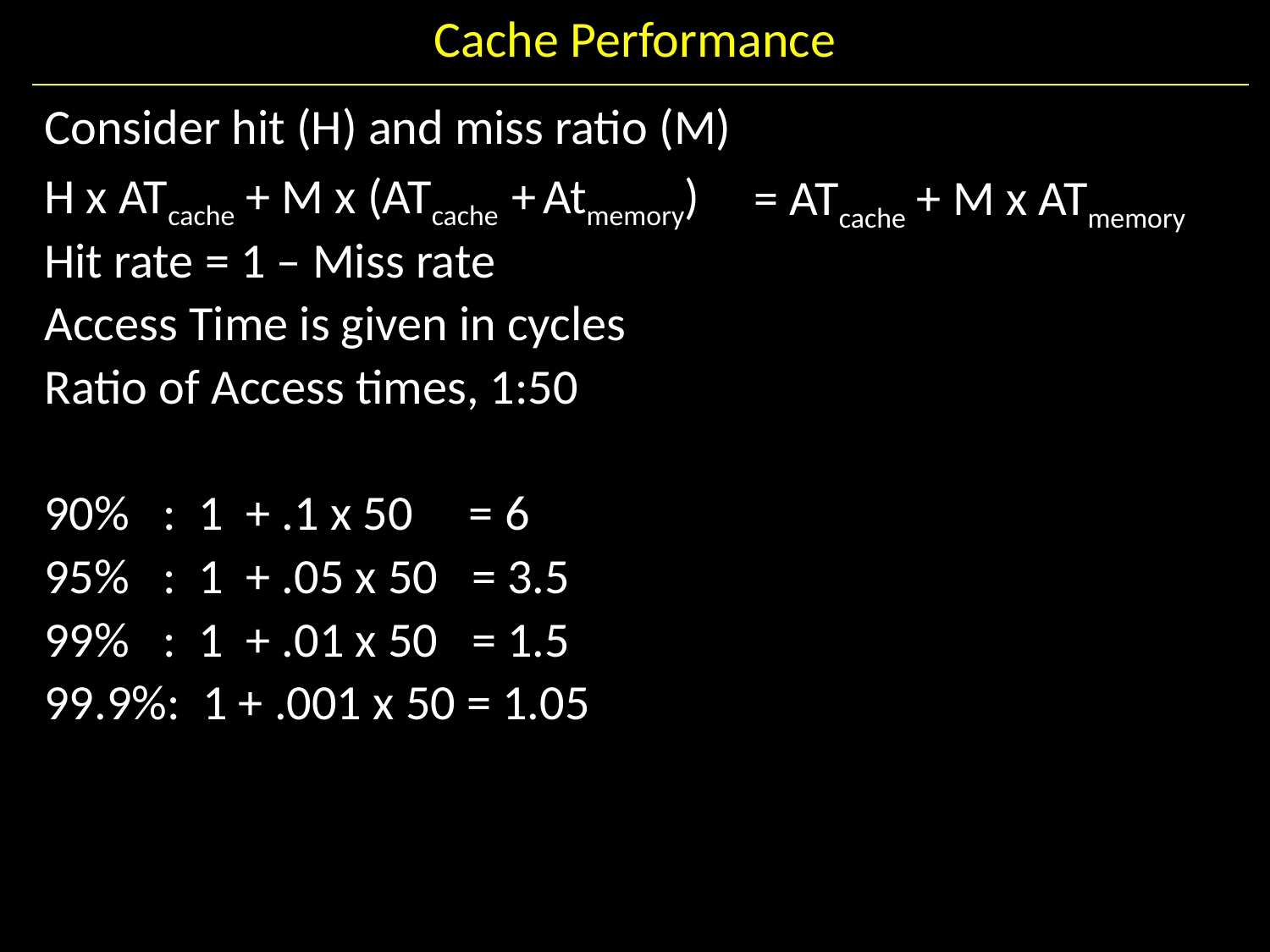

# Cache Performance
Consider hit (H) and miss ratio (M)
H x ATcache + M x (ATcache  + Atmemory)
Hit rate = 1 – Miss rate
Access Time is given in cycles
Ratio of Access times, 1:50

90%   :  1  + .1 x 50     = 6
95%   :  1  + .05 x 50   = 3.5
99%   :  1  + .01 x 50   = 1.5
99.9%:  1 + .001 x 50 = 1.05
= ATcache + M x ATmemory